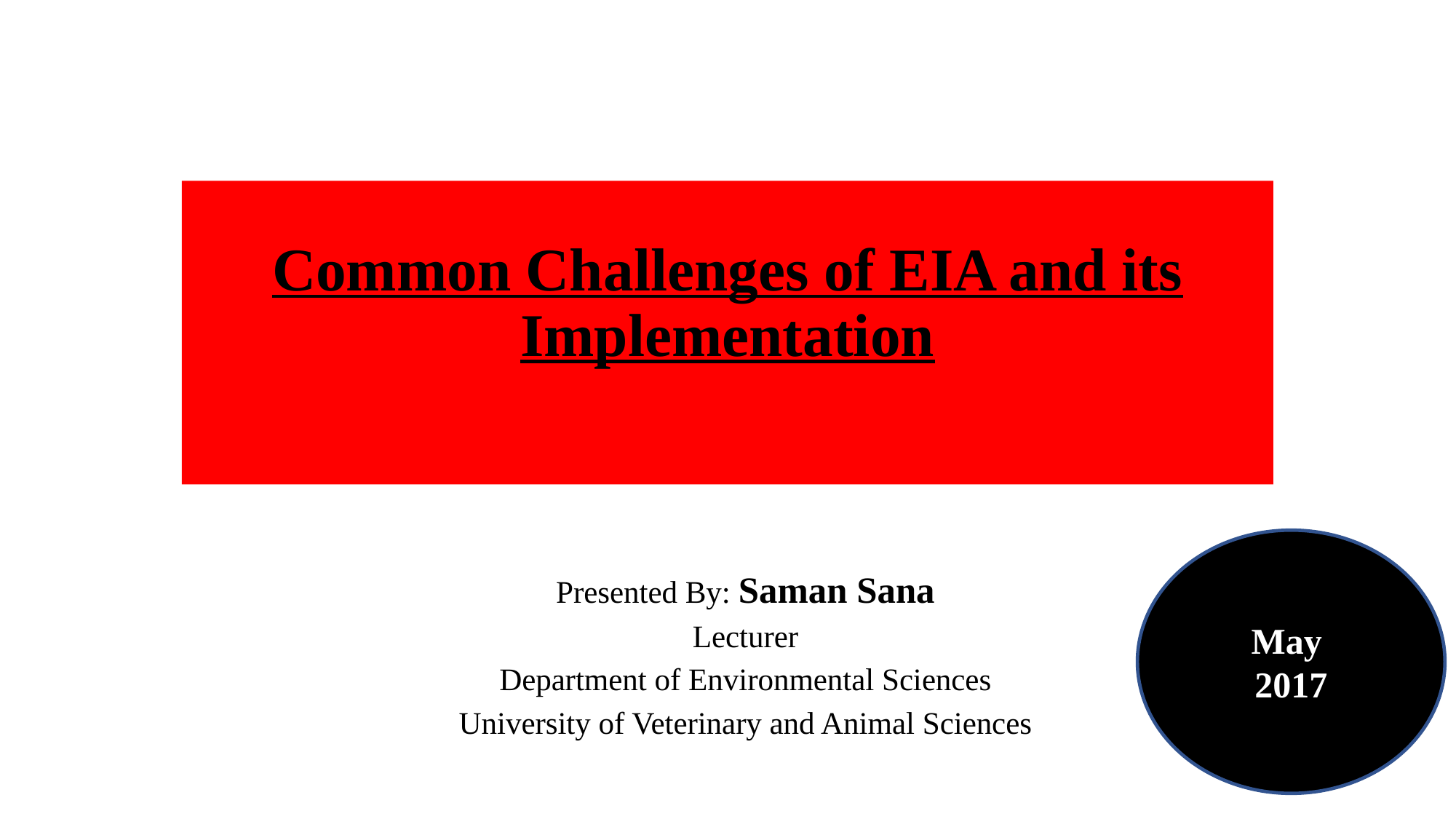

# Common Challenges of EIA and its Implementation

Presented By: Saman Sana
Lecturer
Department of Environmental Sciences
University of Veterinary and Animal Sciences
May
2017